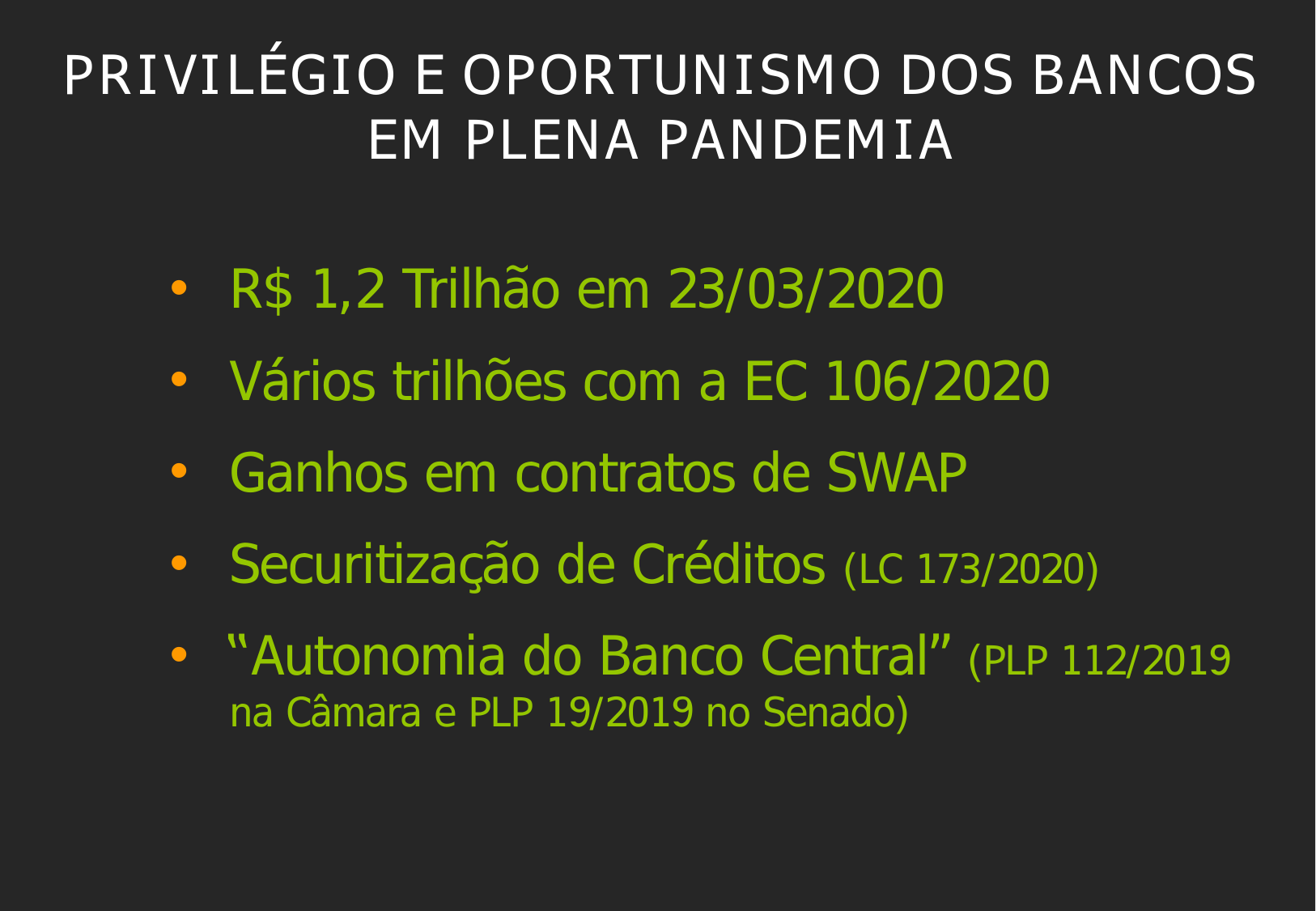

PRIVILÉGIO E OPORTUNISMO DOS BANCOS EM PLENA PANDEMIA

R$ 1,2 Trilhão em 23/03/2020
Vários trilhões com a EC 106/2020
Ganhos em contratos de SWAP
Securitização de Créditos (LC 173/2020)
“Autonomia do Banco Central” (PLP 112/2019 na Câmara e PLP 19/2019 no Senado)